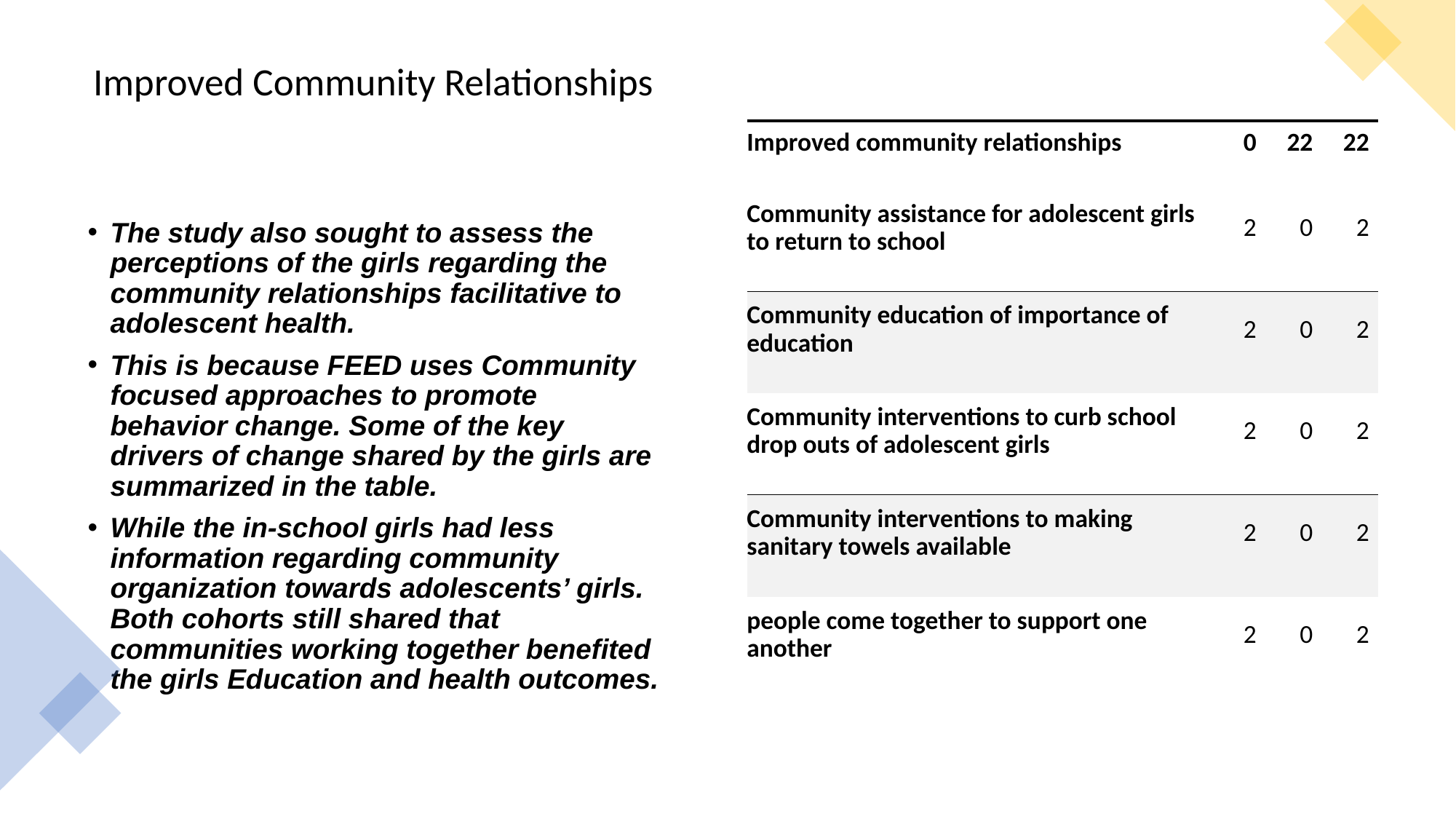

# Improved Community Relationships
| Improved community relationships | 0 | 22 | 22 |
| --- | --- | --- | --- |
| Community assistance for adolescent girls to return to school | 2 | 0 | 2 |
| Community education of importance of education | 2 | 0 | 2 |
| Community interventions to curb school drop outs of adolescent girls | 2 | 0 | 2 |
| Community interventions to making sanitary towels available | 2 | 0 | 2 |
| people come together to support one another | 2 | 0 | 2 |
The study also sought to assess the perceptions of the girls regarding the community relationships facilitative to adolescent health.
This is because FEED uses Community focused approaches to promote behavior change. Some of the key drivers of change shared by the girls are summarized in the table.
While the in-school girls had less information regarding community organization towards adolescents’ girls. Both cohorts still shared that communities working together benefited the girls Education and health outcomes.